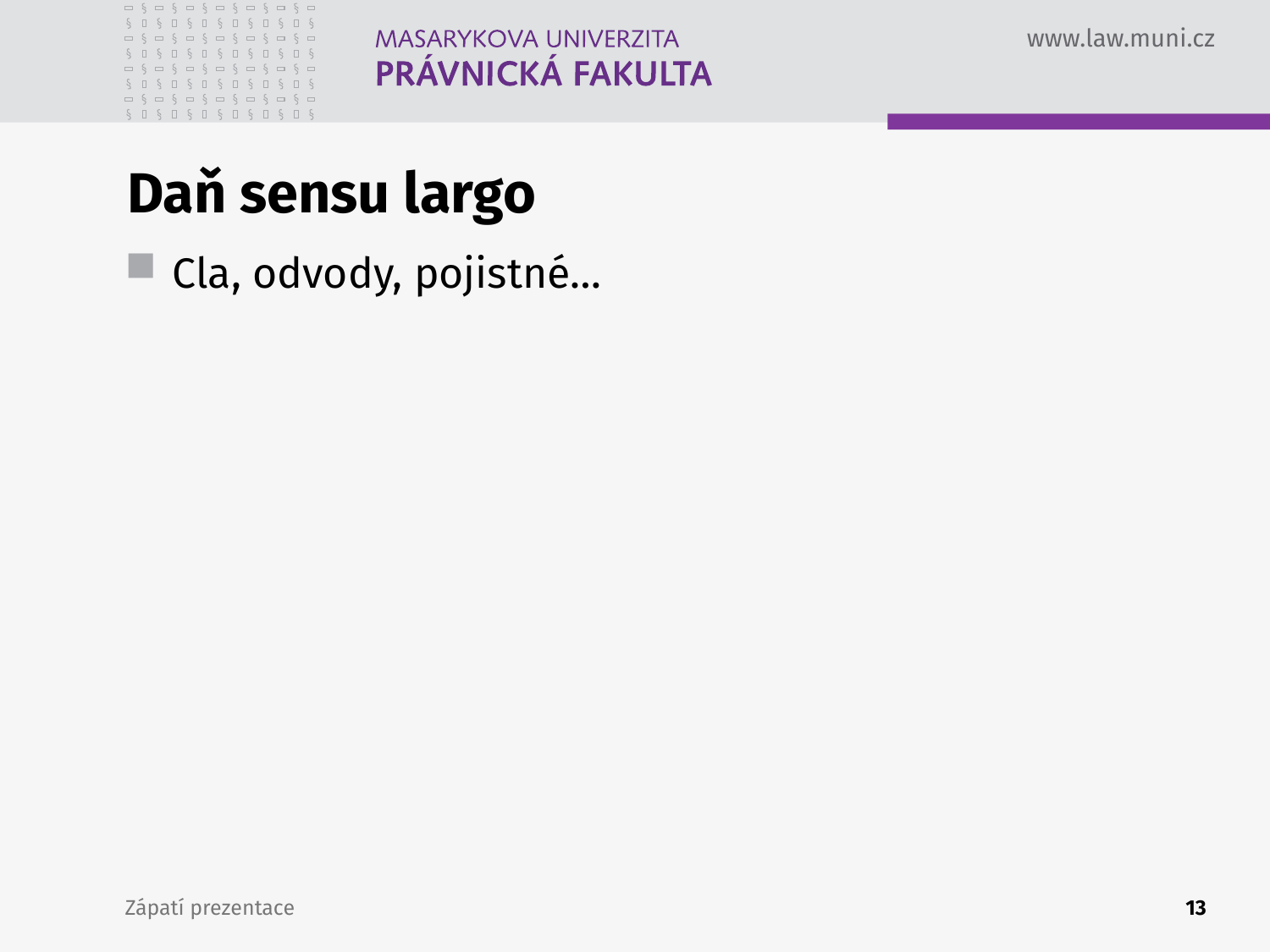

# Daň sensu largo
Cla, odvody, pojistné…
Zápatí prezentace
13